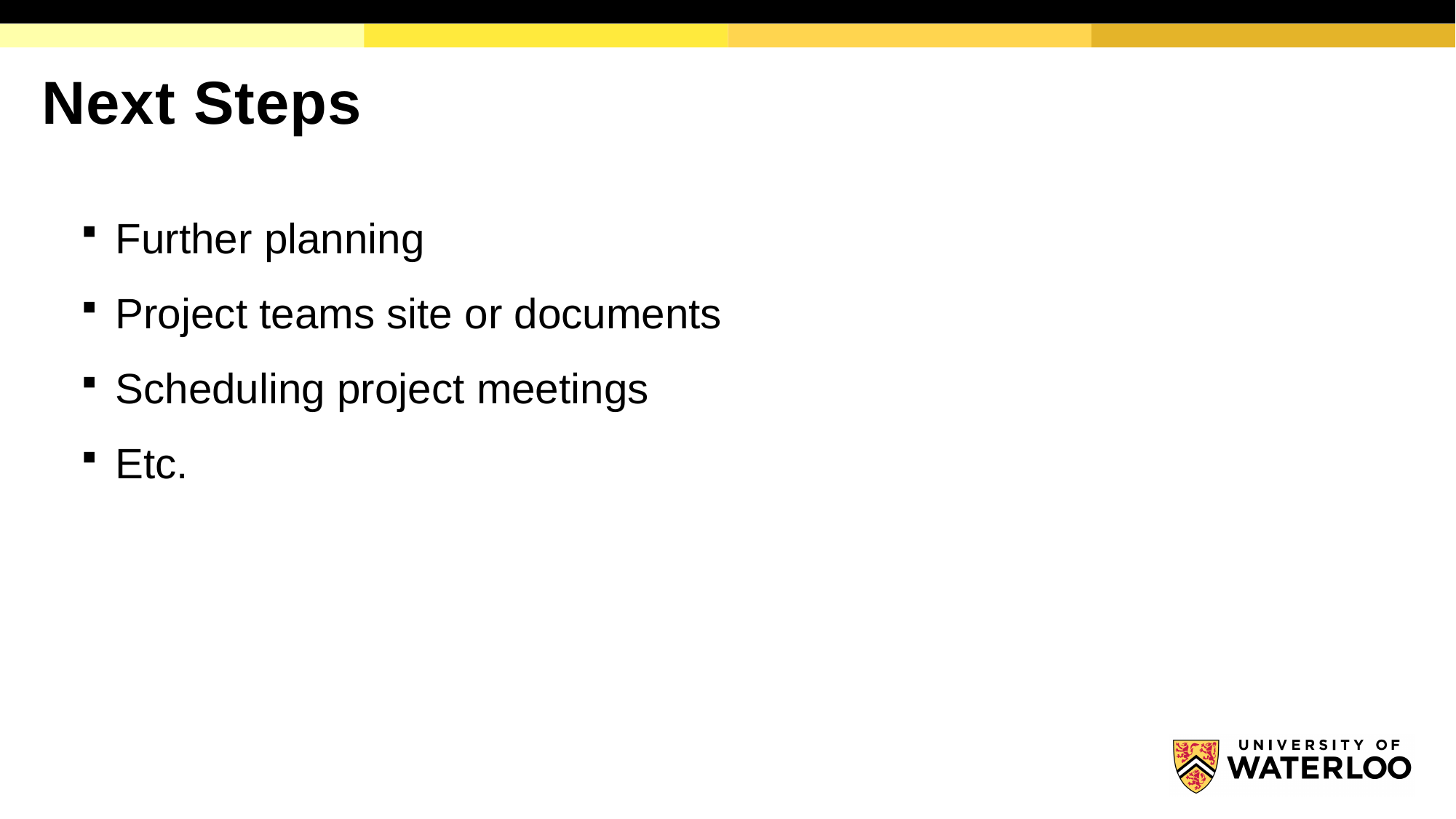

# Next Steps
Further planning
Project teams site or documents
Scheduling project meetings
Etc.